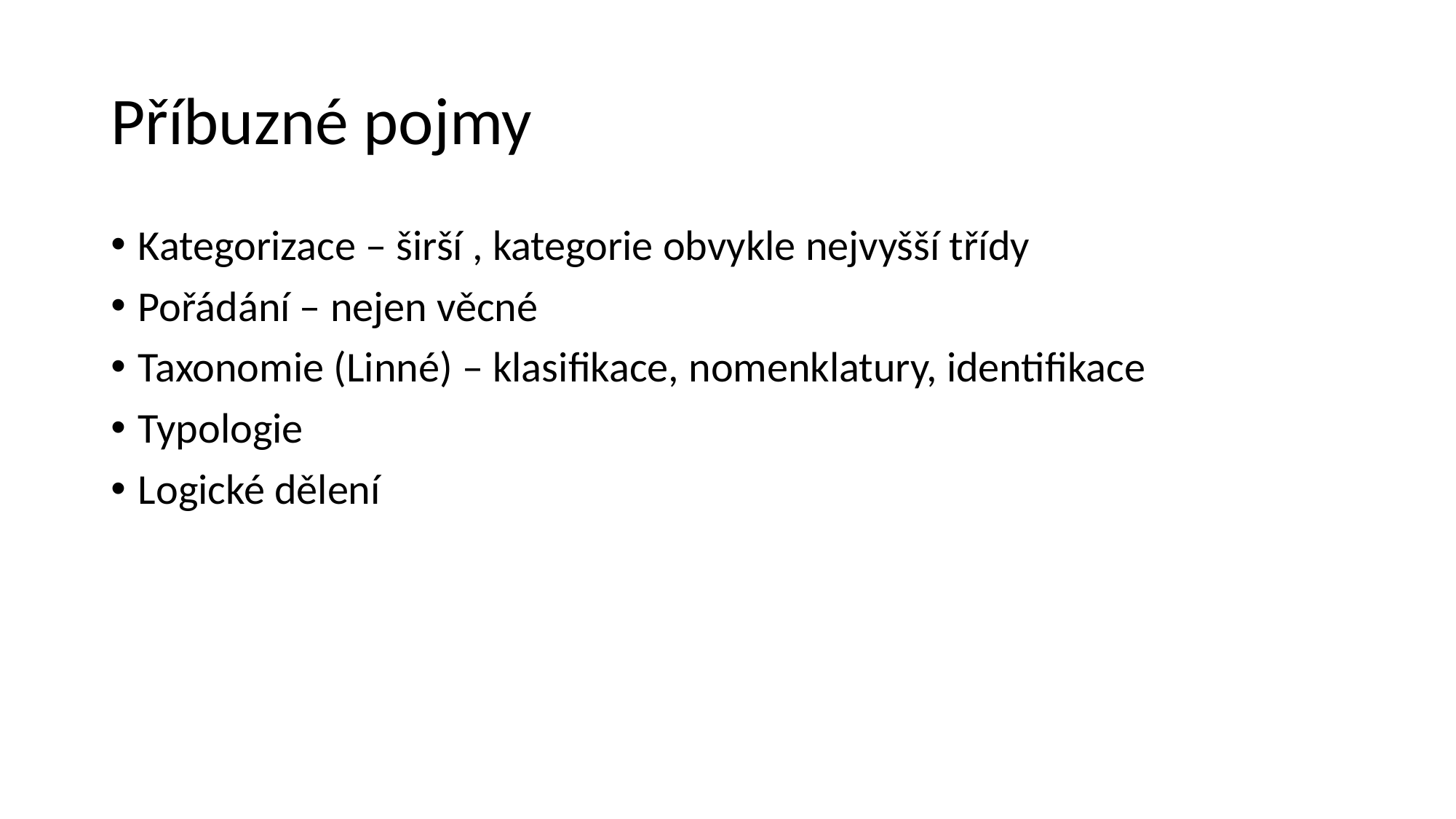

# Příbuzné pojmy
Kategorizace – širší , kategorie obvykle nejvyšší třídy
Pořádání – nejen věcné
Taxonomie (Linné) – klasifikace, nomenklatury, identifikace
Typologie
Logické dělení